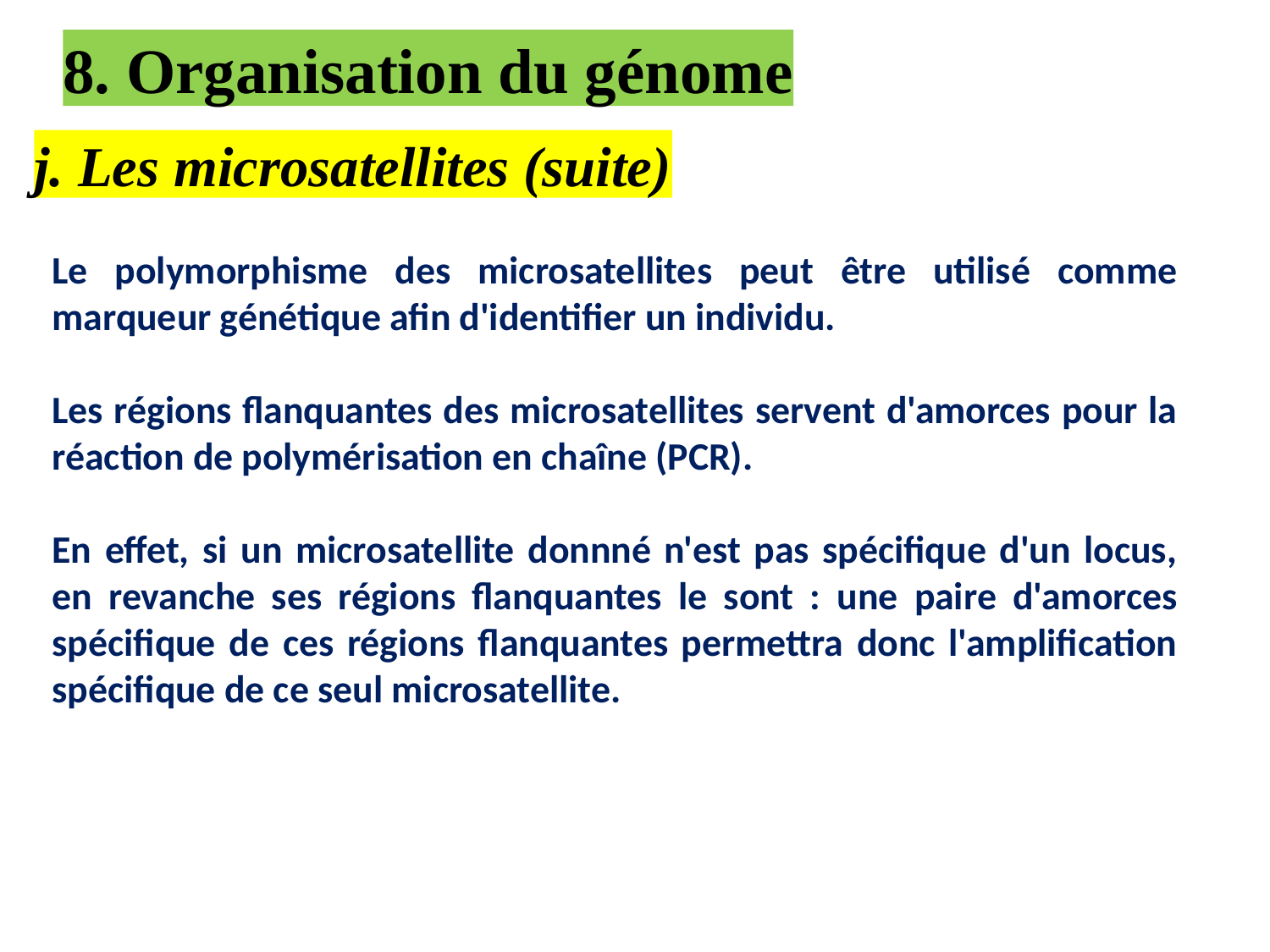

8. Organisation du génome
j. Les microsatellites (suite)
Le polymorphisme des microsatellites peut être utilisé comme marqueur génétique afin d'identifier un individu.

Les régions flanquantes des microsatellites servent d'amorces pour la réaction de polymérisation en chaîne (PCR).

En effet, si un microsatellite donnné n'est pas spécifique d'un locus, en revanche ses régions flanquantes le sont : une paire d'amorces spécifique de ces régions flanquantes permettra donc l'amplification spécifique de ce seul microsatellite.